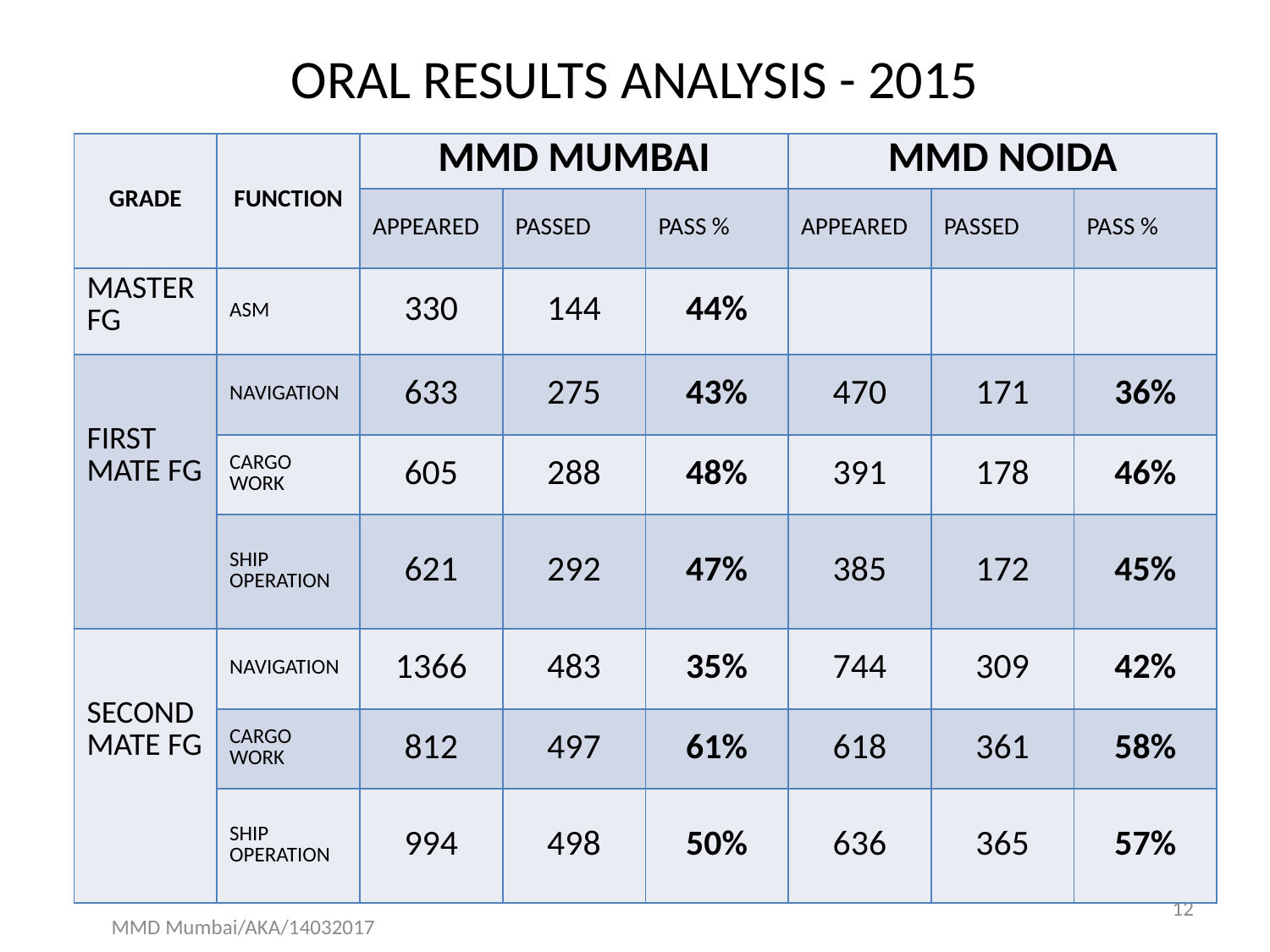

# ORAL RESULTS ANALYSIS - 2015
| GRADE | FUNCTION | MMD MUMBAI |  |  | MMD NOIDA |  |  |
| --- | --- | --- | --- | --- | --- | --- | --- |
|  |  | APPEARED | PASSED | PASS % | APPEARED | PASSED | PASS % |
| MASTER FG | ASM | 330 | 144 | 44% |  |  |  |
| FIRST MATE FG | NAVIGATION | 633 | 275 | 43% | 470 | 171 | 36% |
|  | CARGO WORK | 605 | 288 | 48% | 391 | 178 | 46% |
|  | SHIP OPERATION | 621 | 292 | 47% | 385 | 172 | 45% |
| SECOND MATE FG | NAVIGATION | 1366 | 483 | 35% | 744 | 309 | 42% |
|  | CARGO WORK | 812 | 497 | 61% | 618 | 361 | 58% |
|  | SHIP OPERATION | 994 | 498 | 50% | 636 | 365 | 57% |
12
MMD Mumbai/AKA/14032017